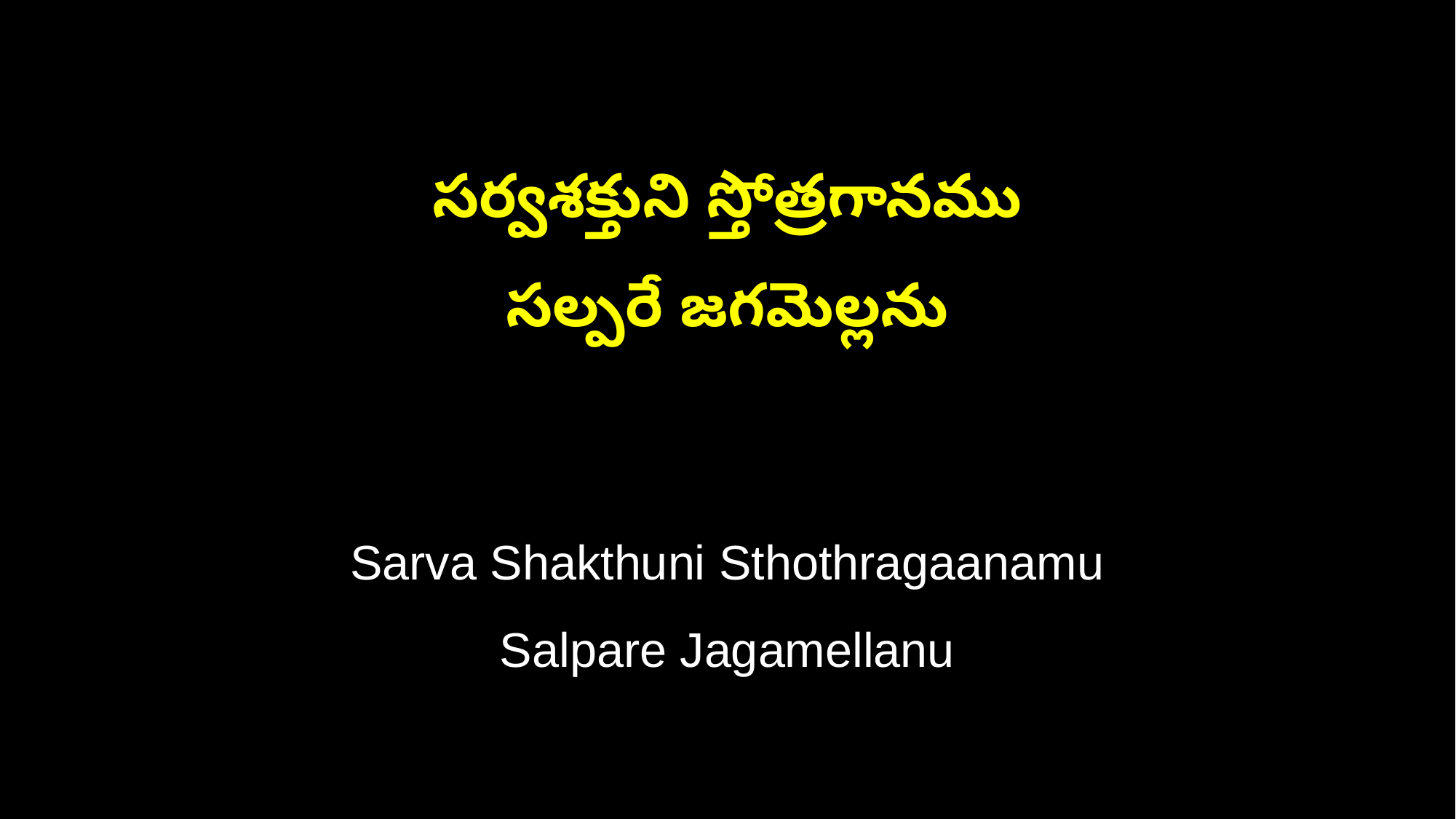

సర్వశక్తుని స్తోత్రగానము
సల్పరే జగమెల్లను
Sarva Shakthuni Sthothragaanamu
Salpare Jagamellanu